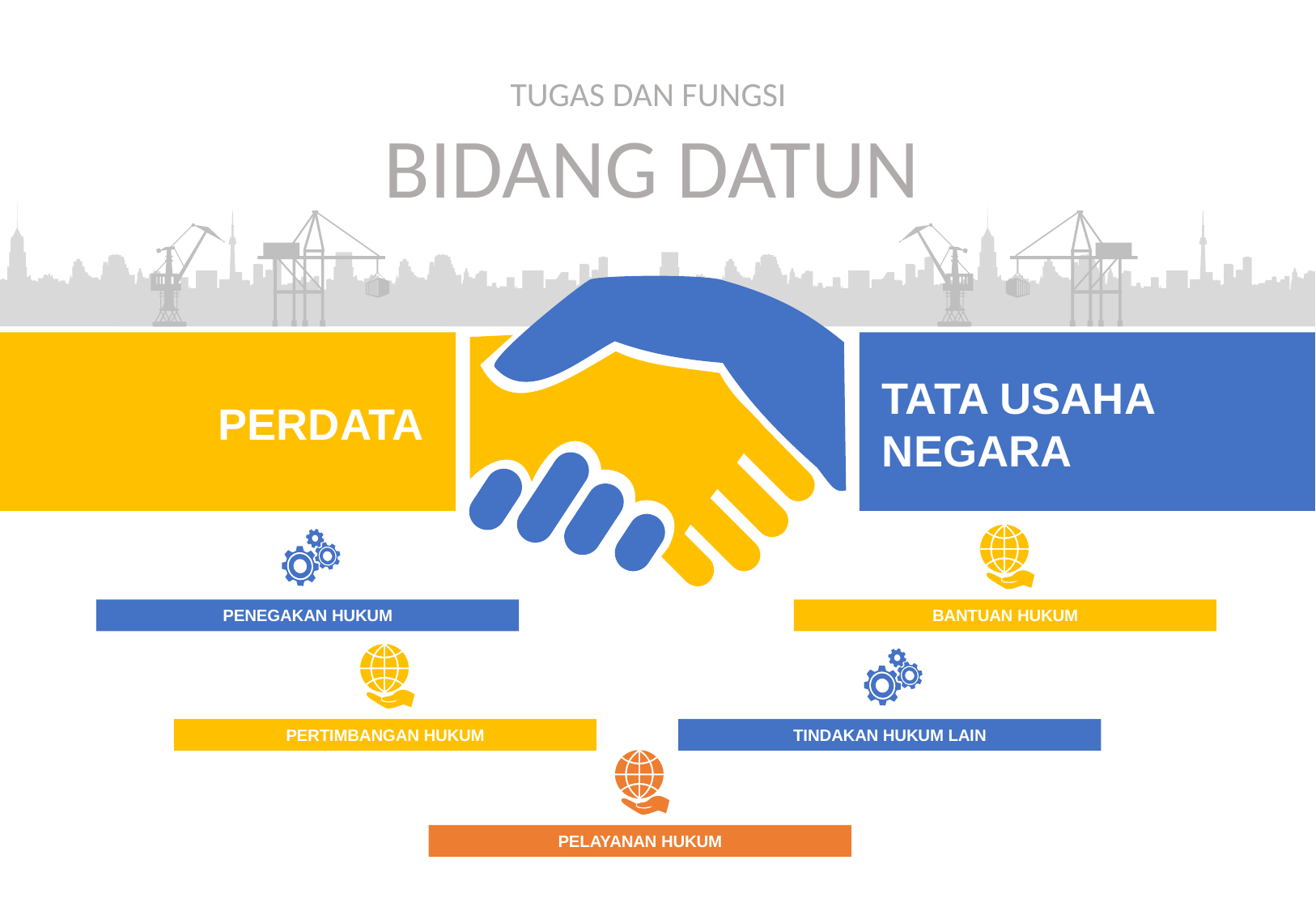

TUGAS DAN FUNGSI
BIDANG DATUN

TATA USAHA NEGARA
PERDATA

BANTUAN HUKUM

PENEGAKAN HUKUM

PERTIMBANGAN HUKUM

TINDAKAN HUKUM LAIN

PELAYANAN HUKUM